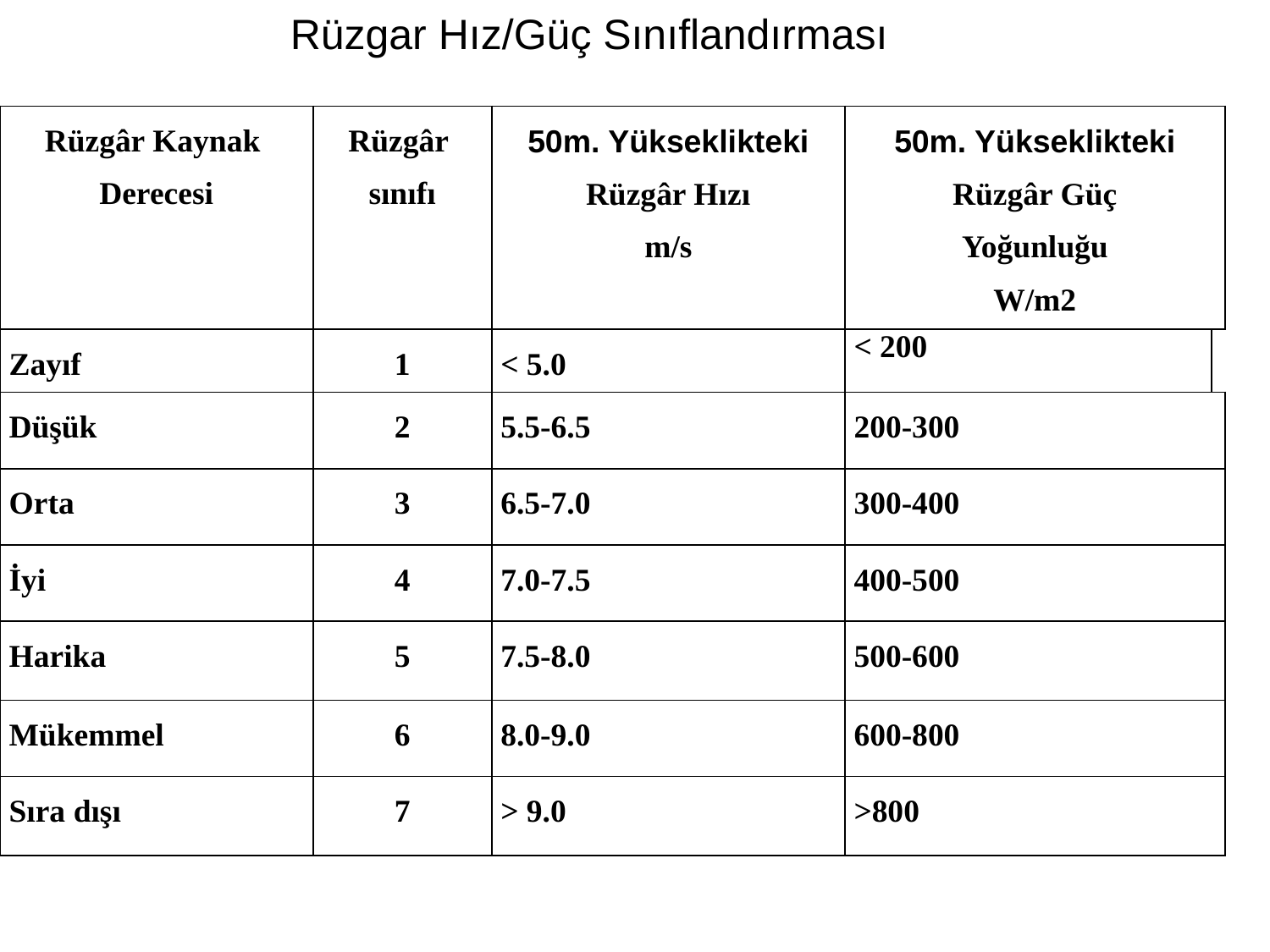

Rüzgar Hız/Güç Sınıflandırması

| Rüzgâr Kaynak Derecesi | Rüzgâr sınıfı | 50m. Yükseklikteki Rüzgâr Hızı m/s | 50m. Yükseklikteki Rüzgâr Güç Yoğunluğu W/m2 |  |
| --- | --- | --- | --- | --- |
| Zayıf | 1 | < 5.0 | < 200 |  |
| Düşük | 2 | 5.5-6.5 | 200-300 |  |
| Orta | 3 | 6.5-7.0 | 300-400 |  |
| İyi | 4 | 7.0-7.5 | 400-500 |  |
| Harika | 5 | 7.5-8.0 | 500-600 |  |
| Mükemmel | 6 | 8.0-9.0 | 600-800 |  |
| Sıra dışı | 7 | > 9.0 | >800 |  |